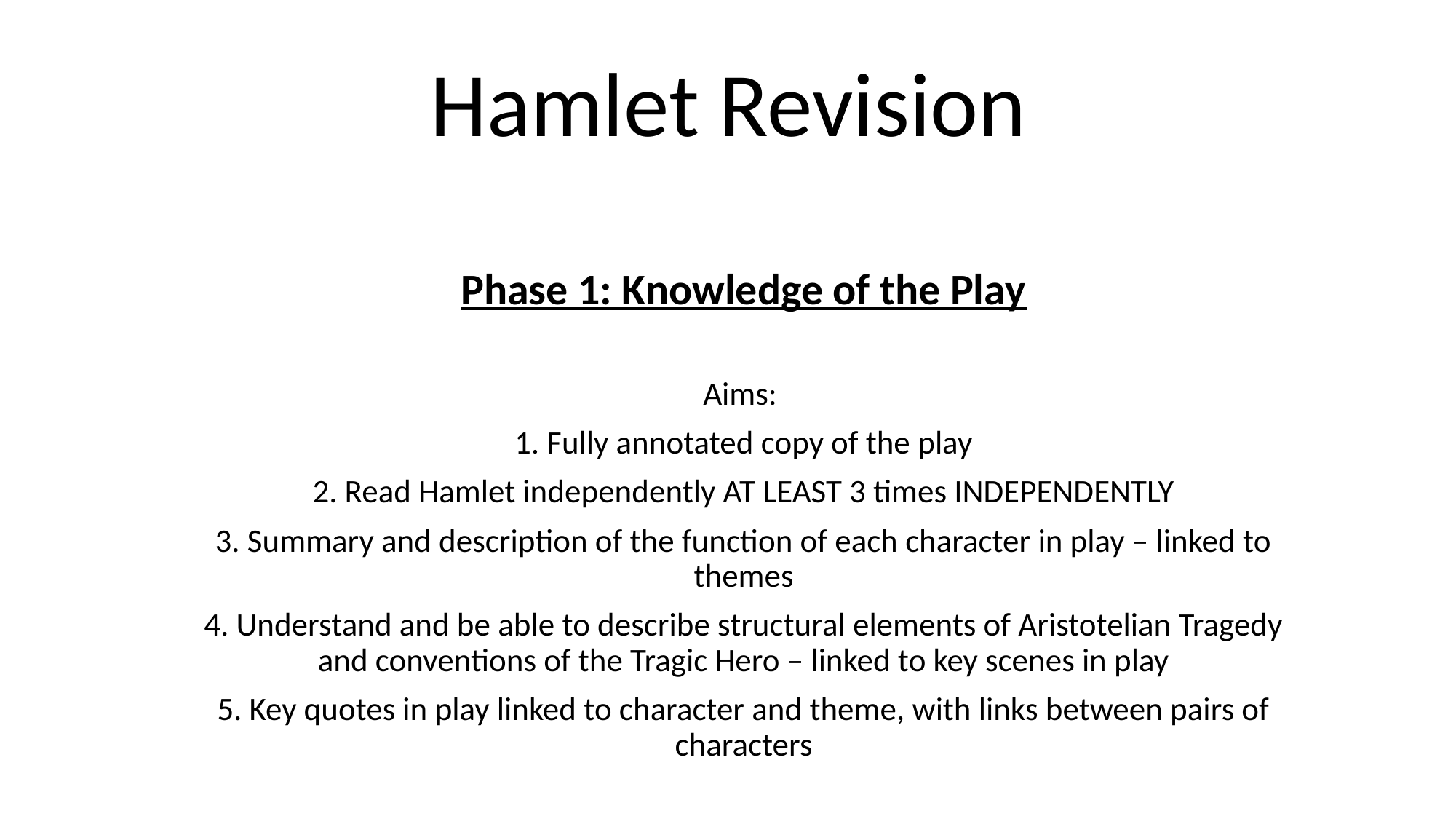

# Hamlet Revision
Phase 1: Knowledge of the Play

Aims:
1. Fully annotated copy of the play
2. Read Hamlet independently AT LEAST 3 times INDEPENDENTLY
3. Summary and description of the function of each character in play – linked to themes
4. Understand and be able to describe structural elements of Aristotelian Tragedy and conventions of the Tragic Hero – linked to key scenes in play
5. Key quotes in play linked to character and theme, with links between pairs of characters